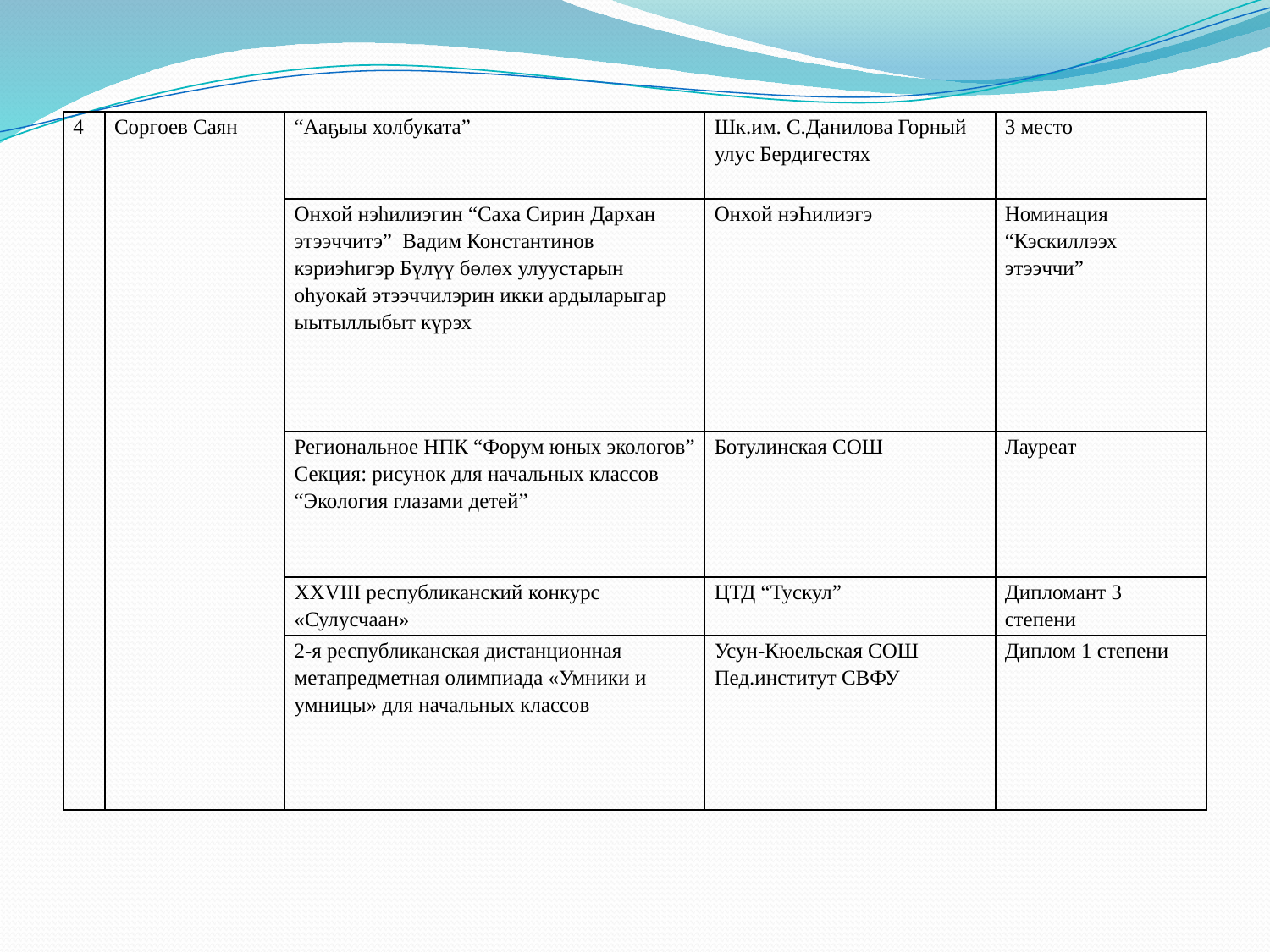

| 4 | Соргоев Саян | “Ааҕыы холбуката” | Шк.им. С.Данилова Горный улус Бердигестях | 3 место |
| --- | --- | --- | --- | --- |
|  |  | Онхой нэһилиэгин “Саха Сирин Дархан этээччитэ” Вадим Константинов кэриэһигэр Бүлүү бөлөх улуустарын оһуокай этээччилэрин икки ардыларыгар ыытыллыбыт күрэх | Онхой нэҺилиэгэ | Номинация “Кэскиллээх этээччи” |
|  |  | Региональное НПК “Форум юных экологов” Секция: рисунок для начальных классов “Экология глазами детей” | Ботулинская СОШ | Лауреат |
|  |  | XXVIII республиканский конкурс «Сулусчаан» | ЦТД “Тускул” | Дипломант 3 степени |
|  |  | 2-я республиканская дистанционная метапредметная олимпиада «Умники и умницы» для начальных классов | Усун-Кюельская СОШ Пед.институт СВФУ | Диплом 1 степени |